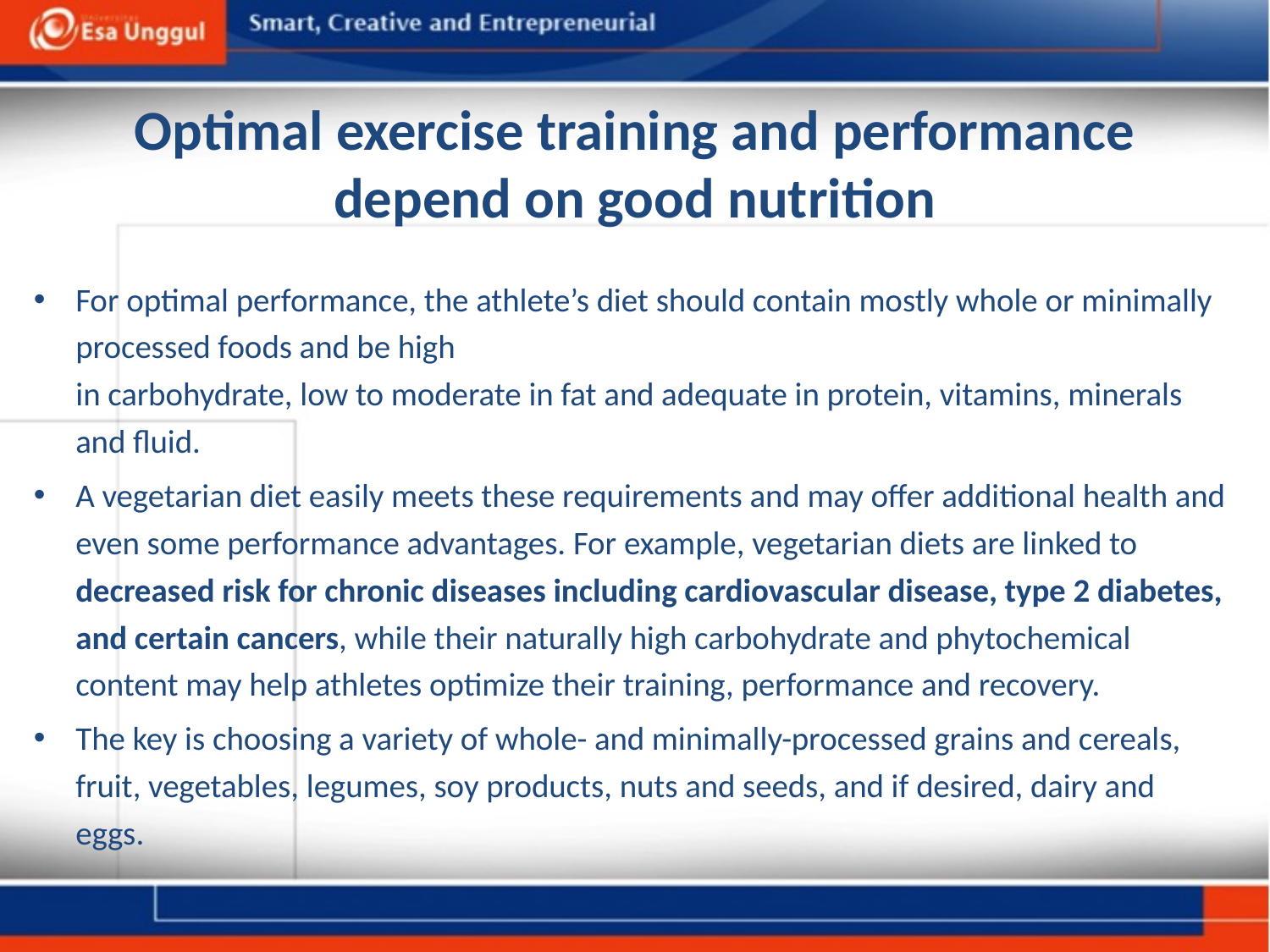

# Optimal exercise training and performance depend on good nutrition
For optimal performance, the athlete’s diet should contain mostly whole or minimally processed foods and be high
in carbohydrate, low to moderate in fat and adequate in protein, vitamins, minerals and fluid.
A vegetarian diet easily meets these requirements and may offer additional health and even some performance advantages. For example, vegetarian diets are linked to decreased risk for chronic diseases including cardiovascular disease, type 2 diabetes, and certain cancers, while their naturally high carbohydrate and phytochemical content may help athletes optimize their training, performance and recovery.
The key is choosing a variety of whole- and minimally-processed grains and cereals, fruit, vegetables, legumes, soy products, nuts and seeds, and if desired, dairy and eggs.